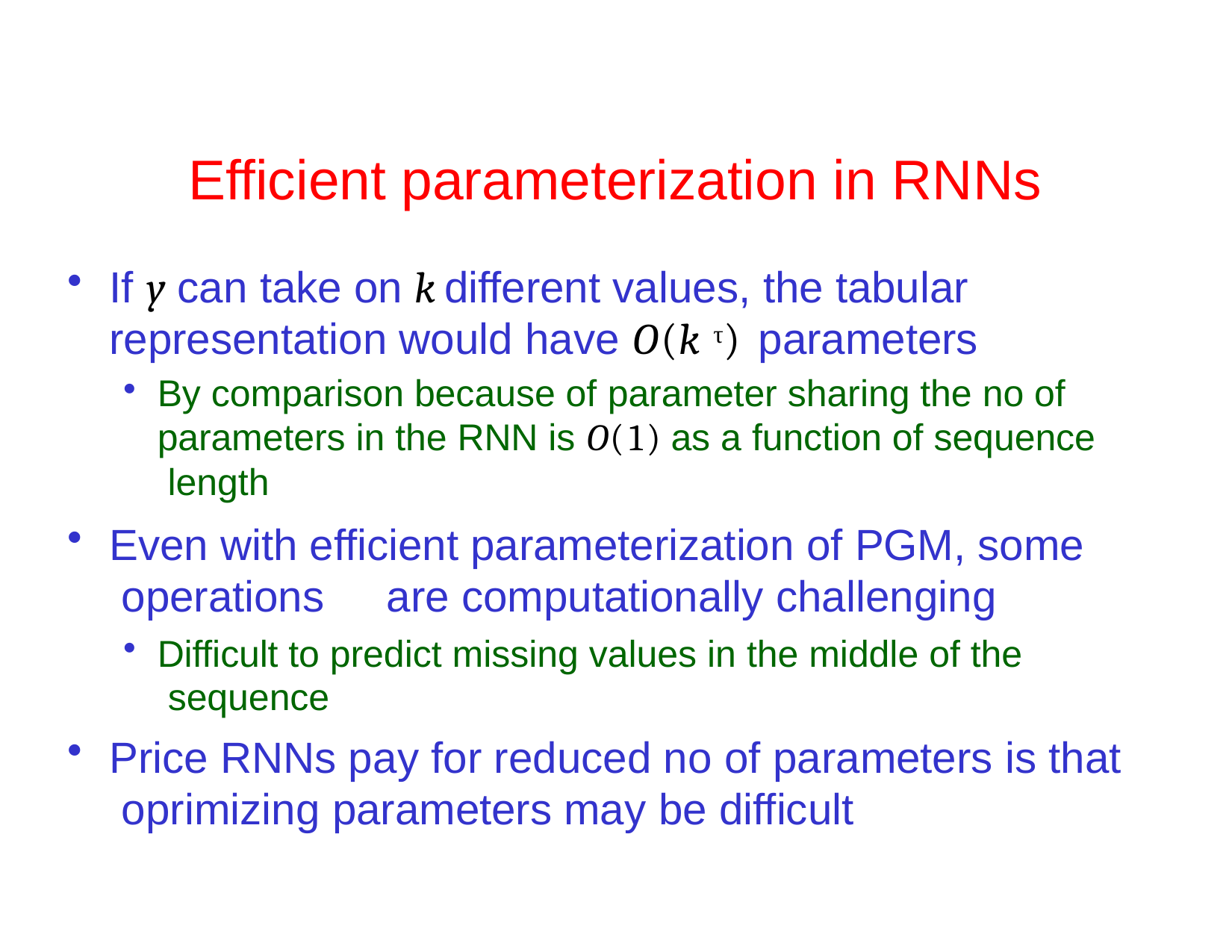

# Efficient parameterization in RNNs
If y can take on k different values, the tabular  representation would have O(k τ) parameters
By comparison because of parameter sharing the no of  parameters in the RNN is O(1) as a function of sequence  length
Even with efficient parameterization of PGM, some  operations	are computationally challenging
Difficult to predict missing values in the middle of the  sequence
Price RNNs pay for reduced no of parameters is that  oprimizing parameters may be difficult